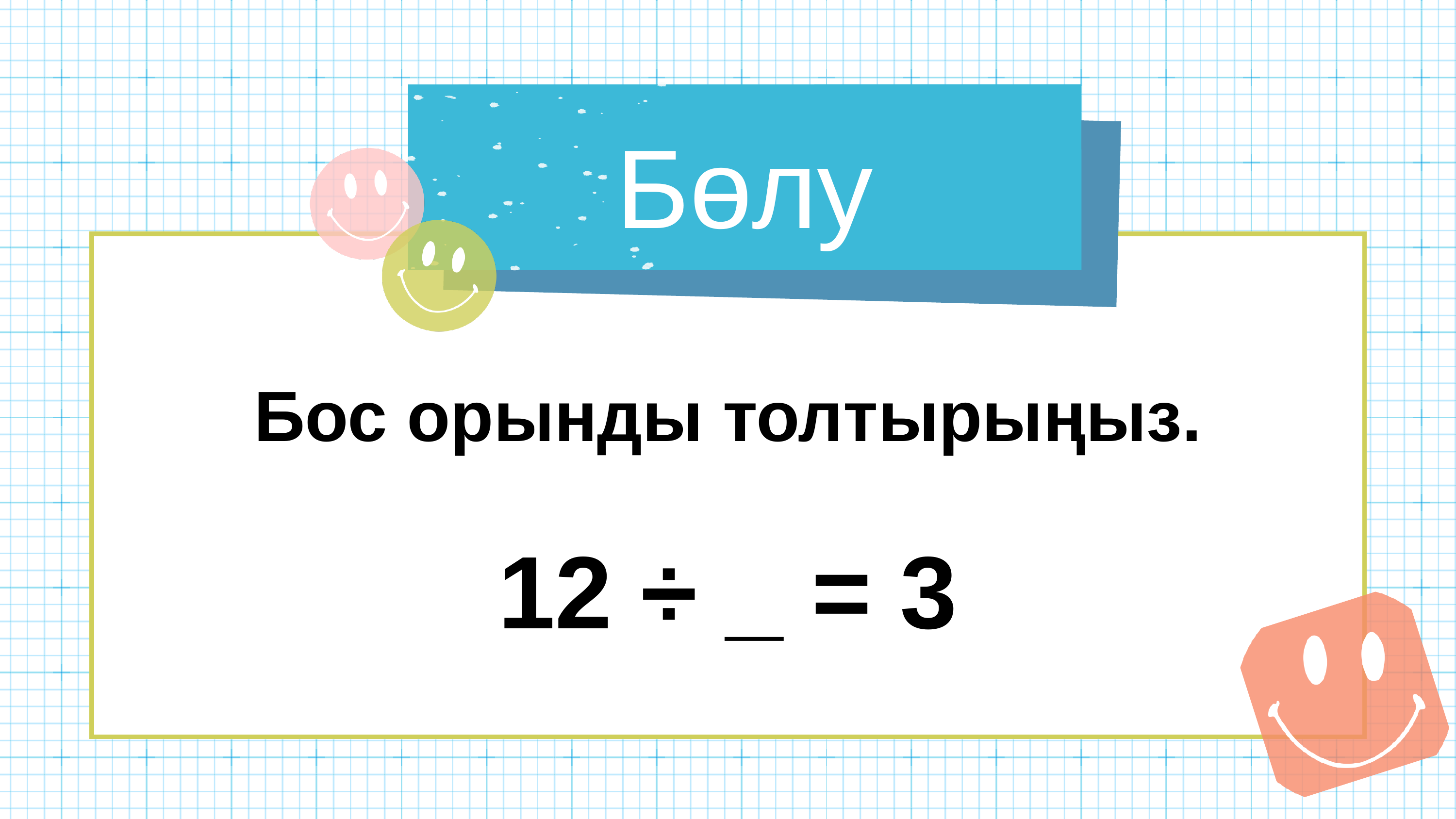

Бөлу

Бос орынды толтырыңыз.
12 ÷ _ = 3